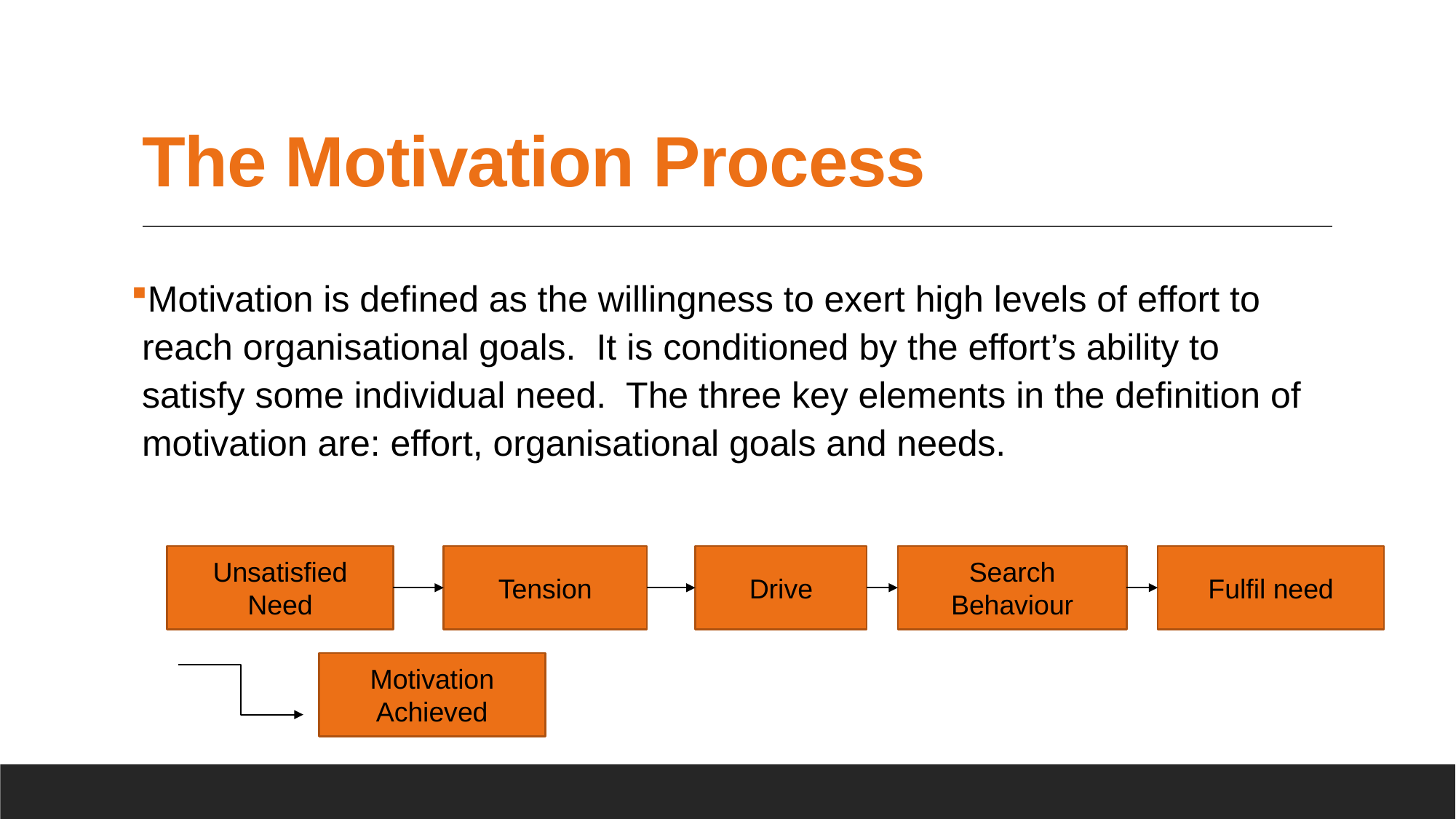

# The Motivation Process
Motivation is defined as the willingness to exert high levels of effort to reach organisational goals.  It is conditioned by the effort’s ability to satisfy some individual need.  The three key elements in the definition of motivation are: effort, organisational goals and needs.

Fulfil need
Search Behaviour
Tension
Drive
Unsatisfied Need
Motivation Achieved